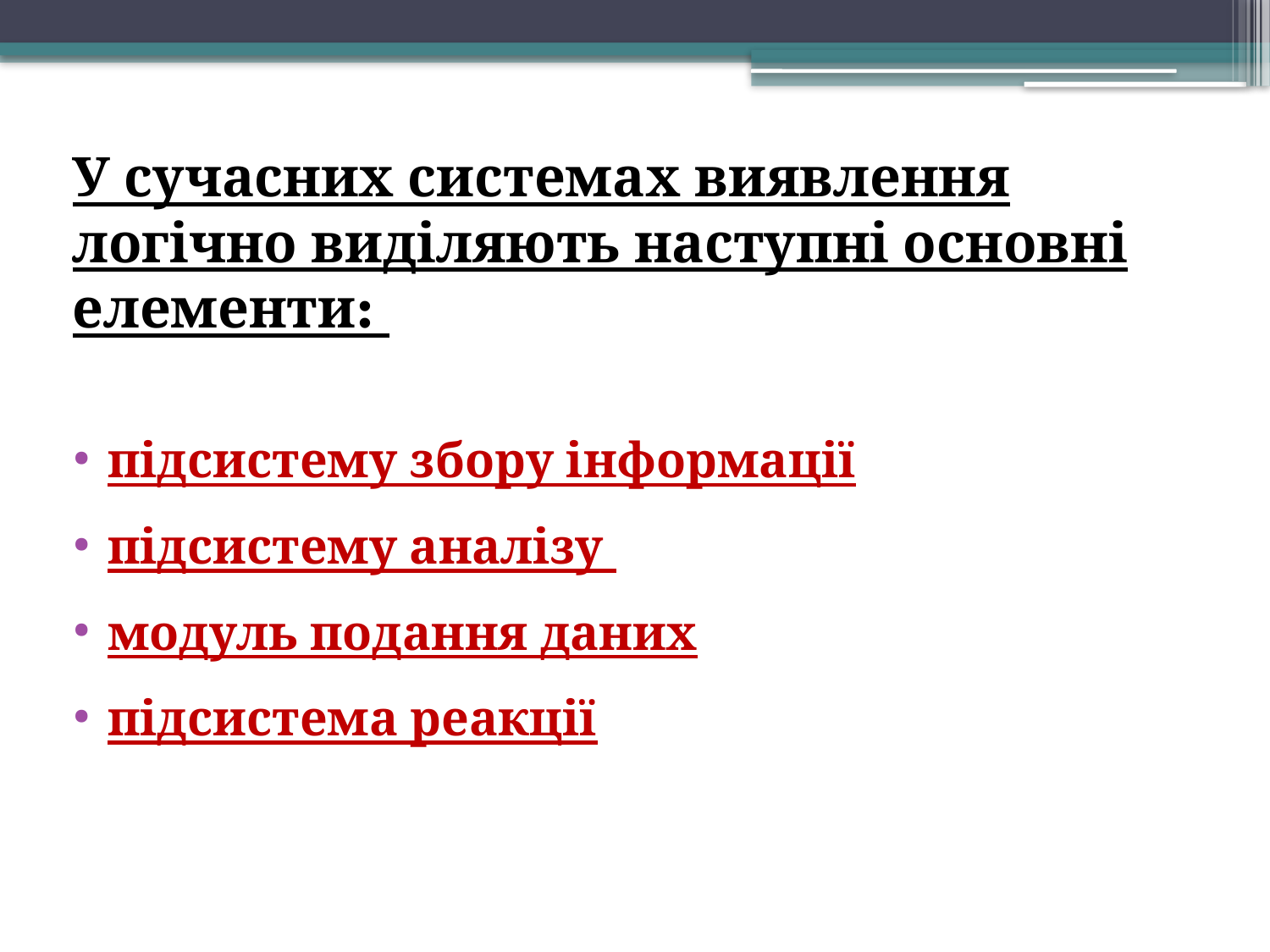

У сучасних системах виявлення логічно виділяють наступні основні елементи:

підсистему збору інформації
підсистему аналізу
модуль подання даних
підсистема реакції